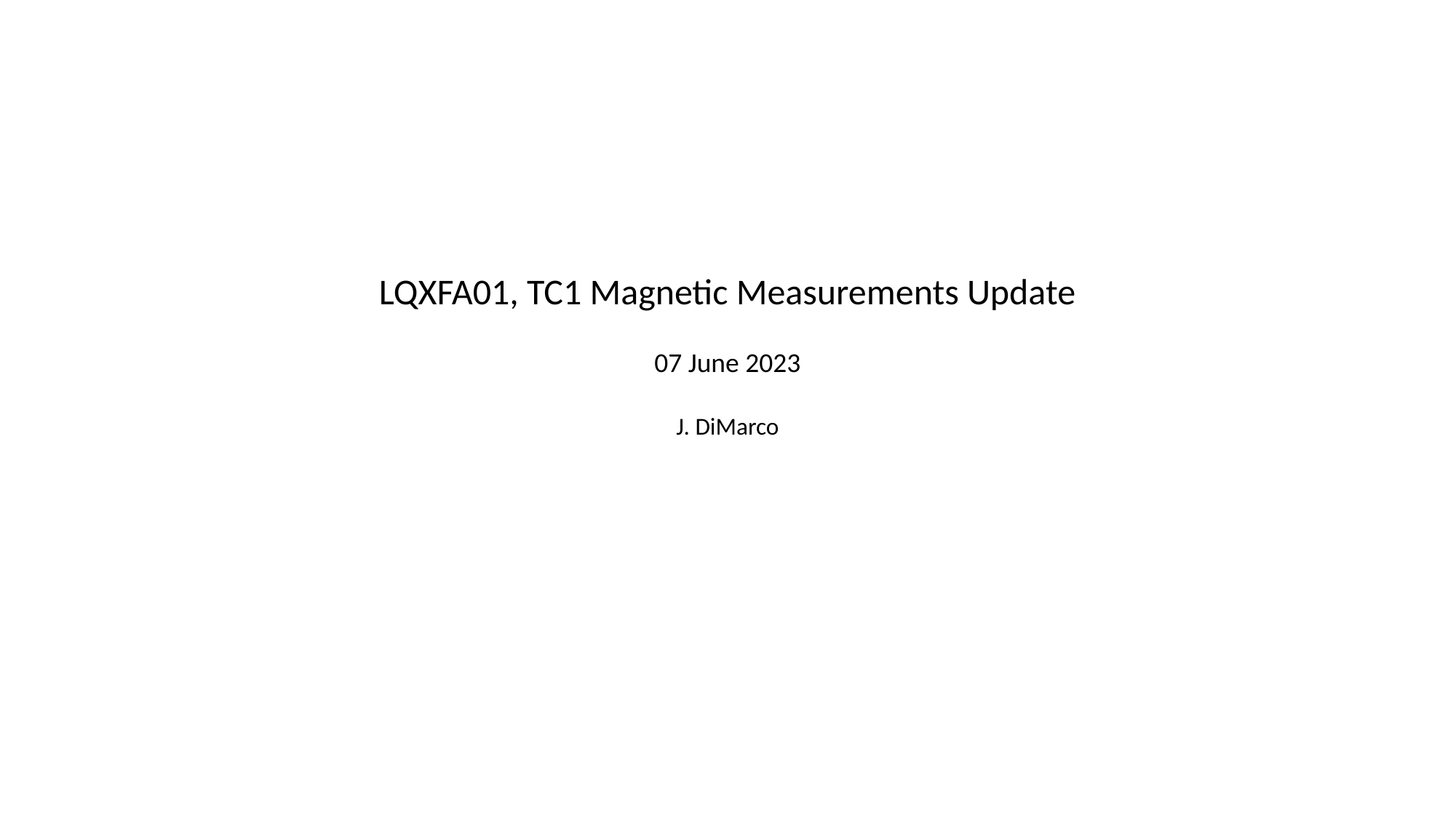

LQXFA01, TC1 Magnetic Measurements Update

07 June 2023

J. DiMarco